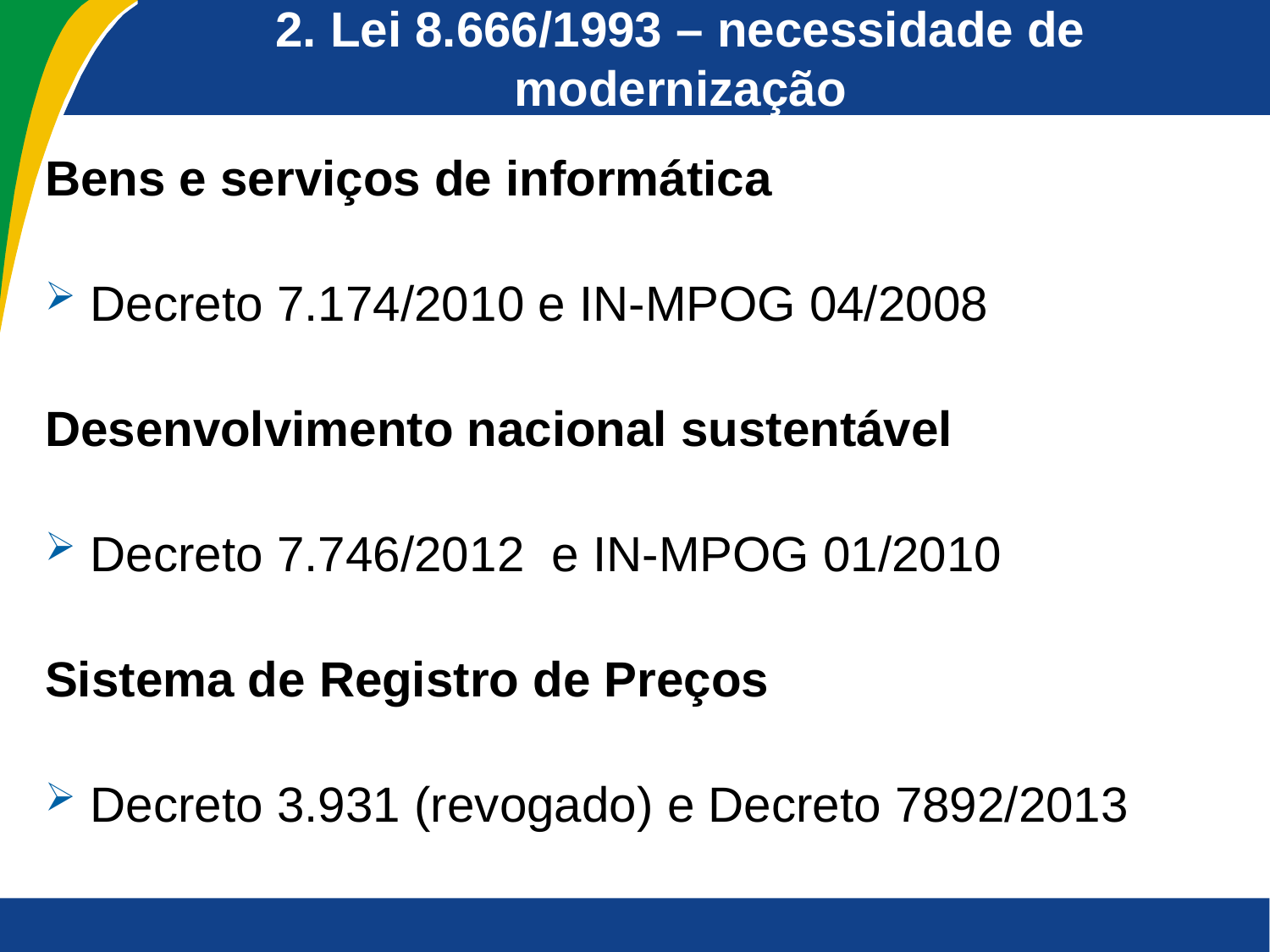

# 2. Lei 8.666/1993 – necessidade de modernização
Bens e serviços de informática
 Decreto 7.174/2010 e IN-MPOG 04/2008
Desenvolvimento nacional sustentável
 Decreto 7.746/2012  e IN-MPOG 01/2010
Sistema de Registro de Preços
 Decreto 3.931 (revogado) e Decreto 7892/2013